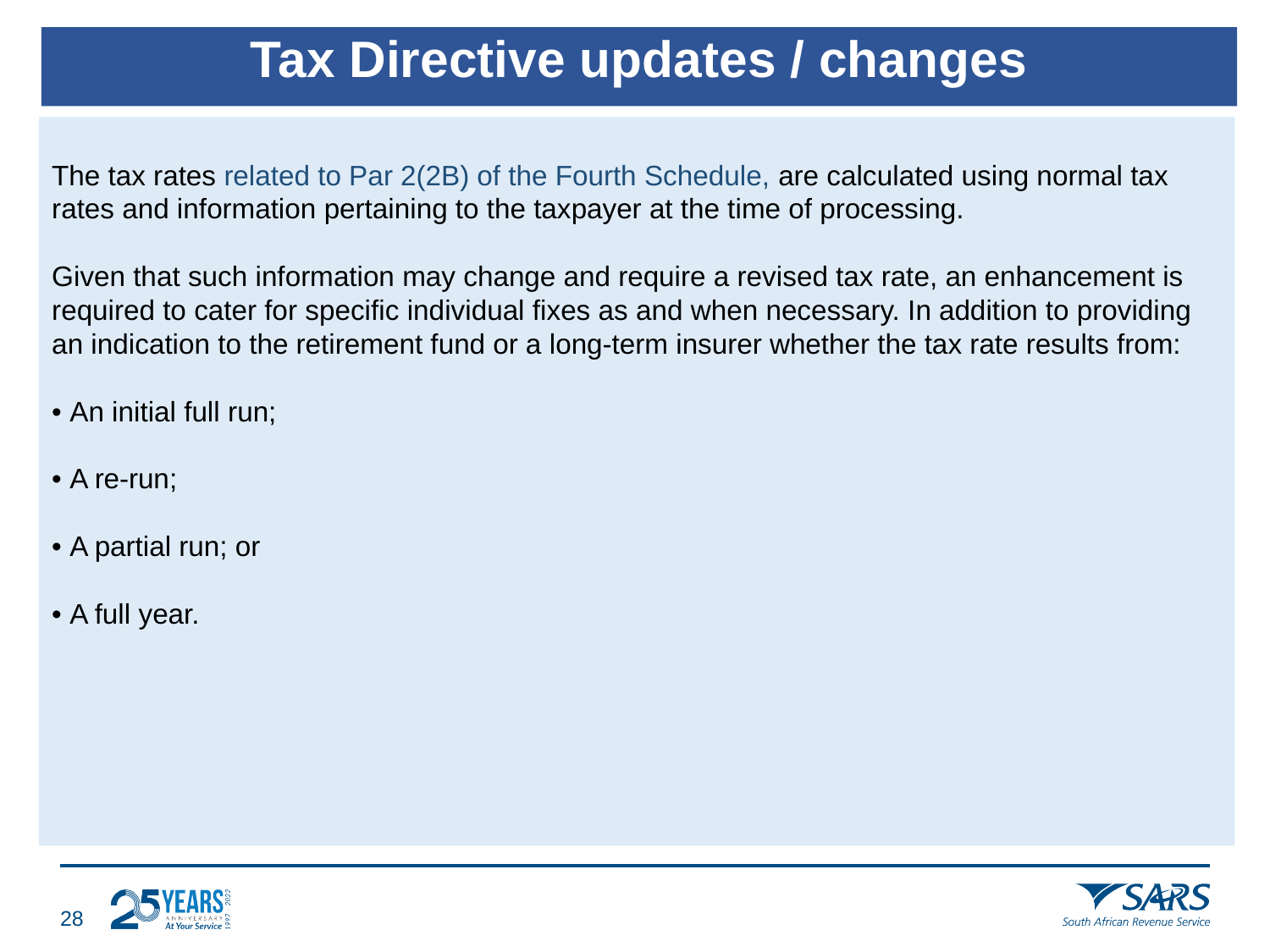

# Tax Directive updates / changes

The tax rates related to Par 2(2B) of the Fourth Schedule, are calculated using normal tax rates and information pertaining to the taxpayer at the time of processing.

Given that such information may change and require a revised tax rate, an enhancement is required to cater for specific individual fixes as and when necessary. In addition to providing an indication to the retirement fund or a long-term insurer whether the tax rate results from:

• An initial full run;

• A re-run;

• A partial run; or

• A full year.

28